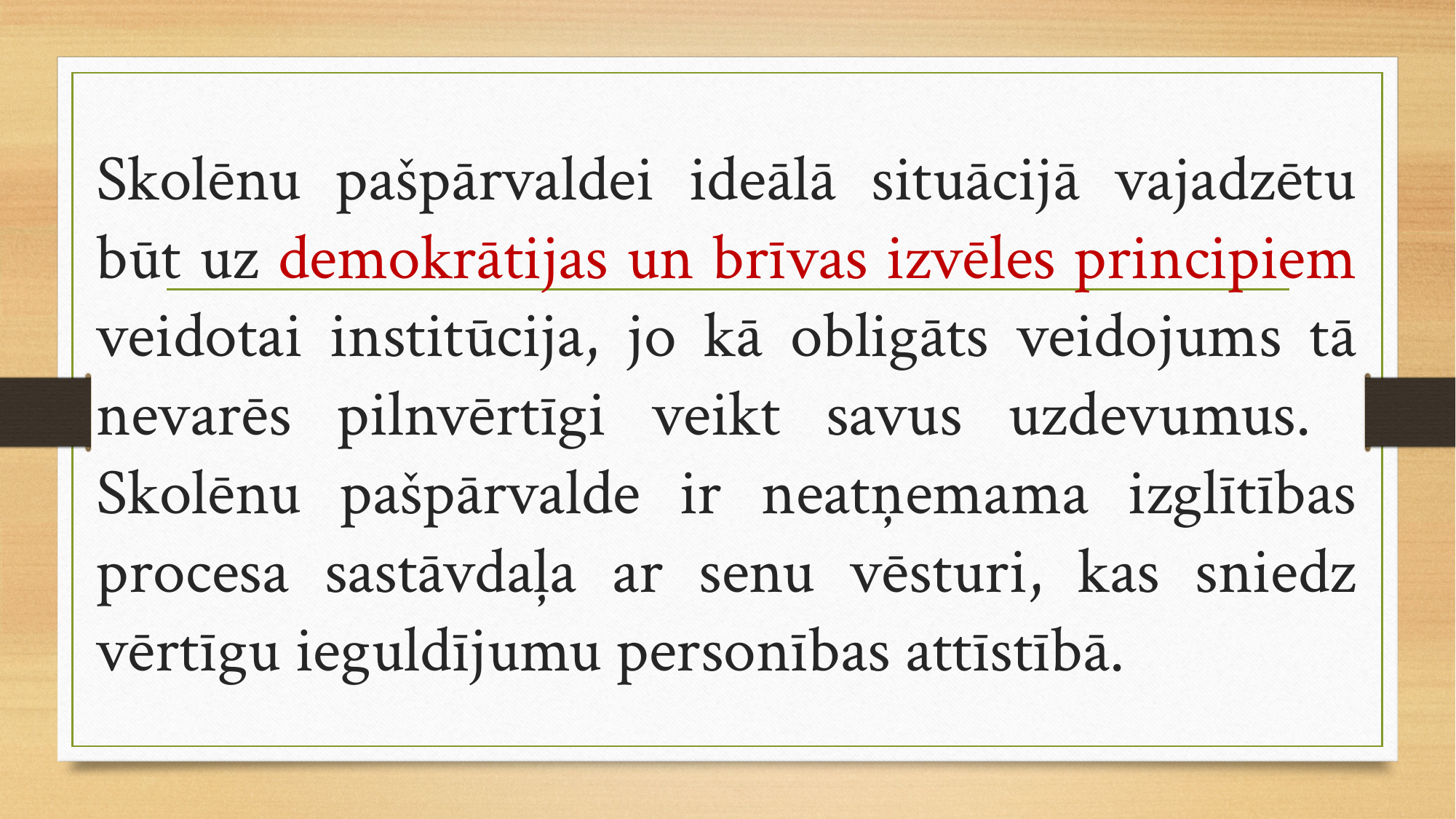

# Skolēnu pašpārvaldei ideālā situācijā vajadzētu būt uz demokrātijas un brīvas izvēles principiem veidotai institūcija, jo kā obligāts veidojums tā nevarēs pilnvērtīgi veikt savus uzdevumus. Skolēnu pašpārvalde ir neatņemama izglītības procesa sastāvdaļa ar senu vēsturi, kas sniedz vērtīgu ieguldījumu personības attīstībā.